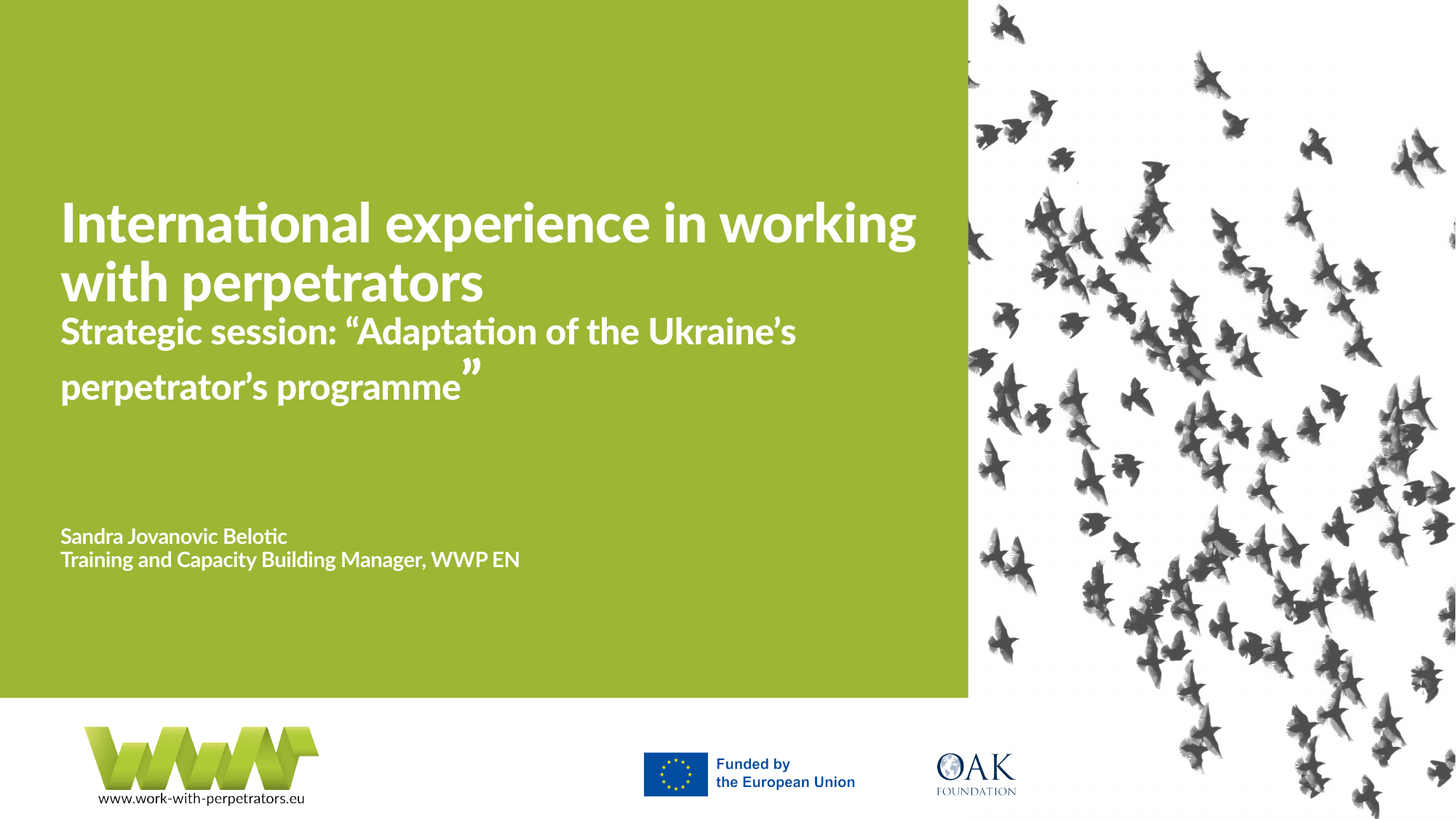

# International experience in working with perpetrators Strategic session: “Adaptation of the Ukraine’s perpetrator’s programme” Sandra Jovanovic Belotic Training and Capacity Building Manager, WWP EN